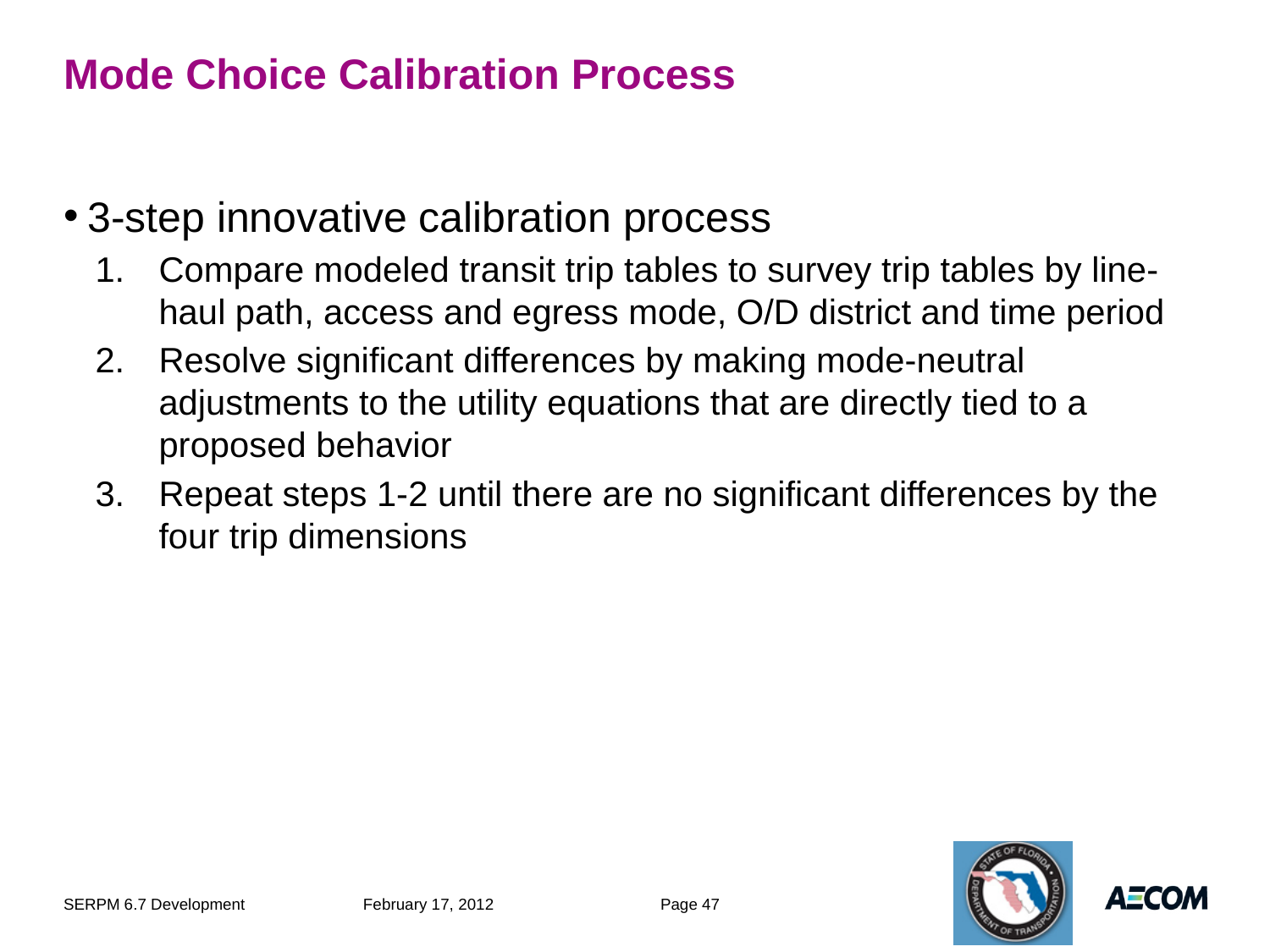

# Mode Choice Calibration Process
3-step innovative calibration process
Compare modeled transit trip tables to survey trip tables by line-haul path, access and egress mode, O/D district and time period
Resolve significant differences by making mode-neutral adjustments to the utility equations that are directly tied to a proposed behavior
Repeat steps 1-2 until there are no significant differences by the four trip dimensions

SERPM 6.7 Development
February 17, 2012
Page 47